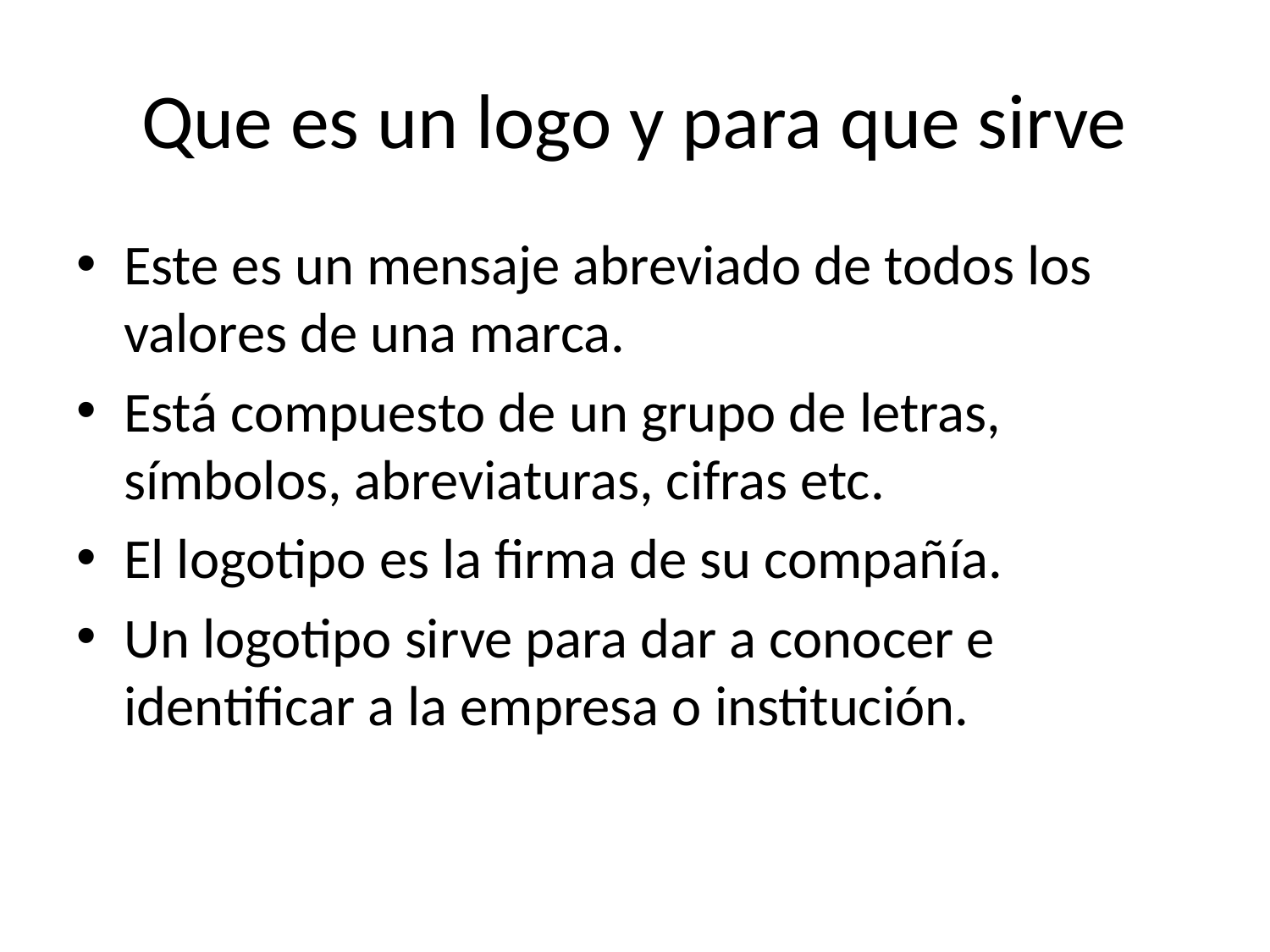

# Que es un logo y para que sirve
Este es un mensaje abreviado de todos los valores de una marca.
Está compuesto de un grupo de letras, símbolos, abreviaturas, cifras etc.
El logotipo es la firma de su compañía.
Un logotipo sirve para dar a conocer e identificar a la empresa o institución.